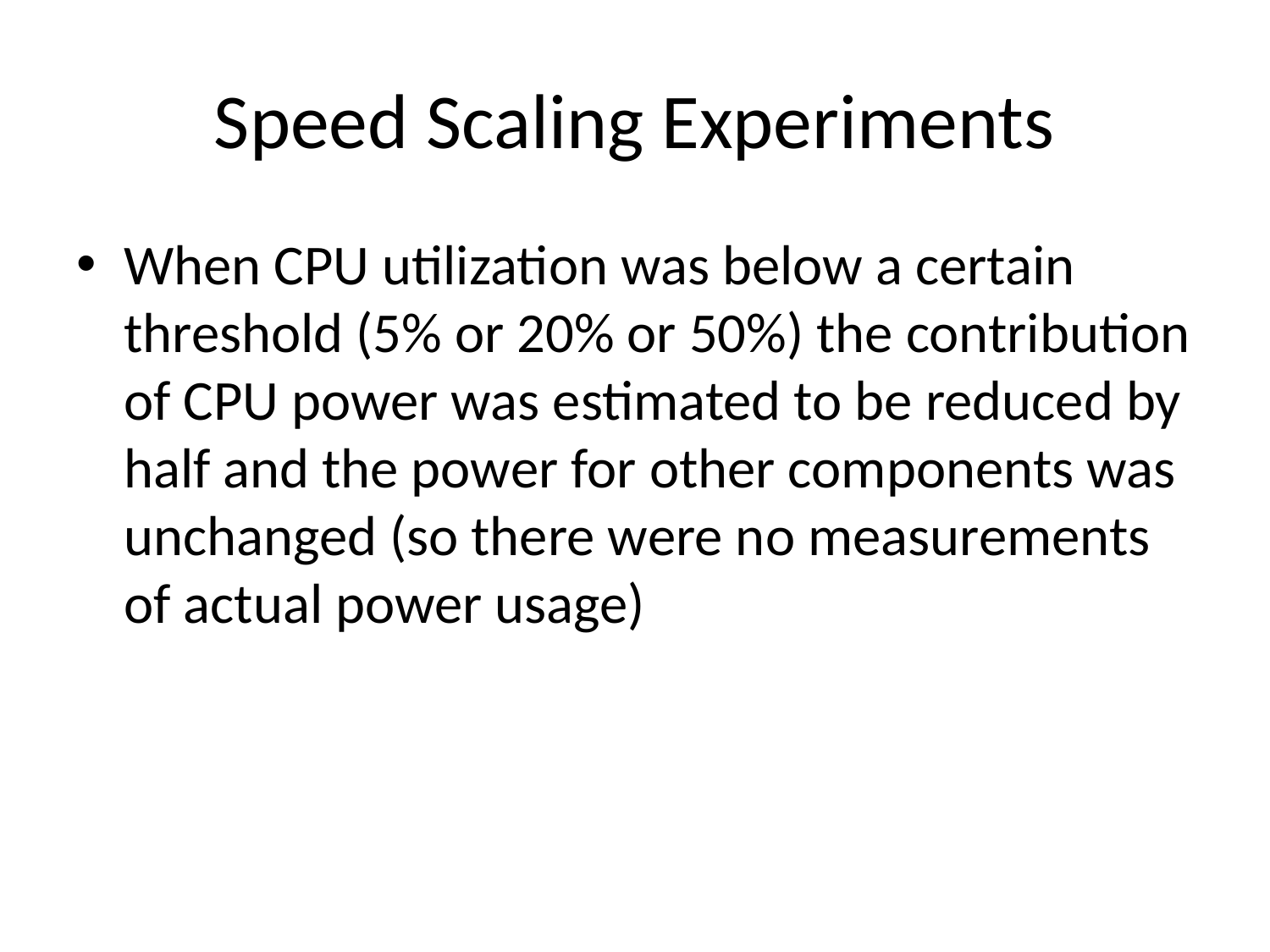

# Speed Scaling Experiments
When CPU utilization was below a certain threshold (5% or 20% or 50%) the contribution of CPU power was estimated to be reduced by half and the power for other components was unchanged (so there were no measurements of actual power usage)